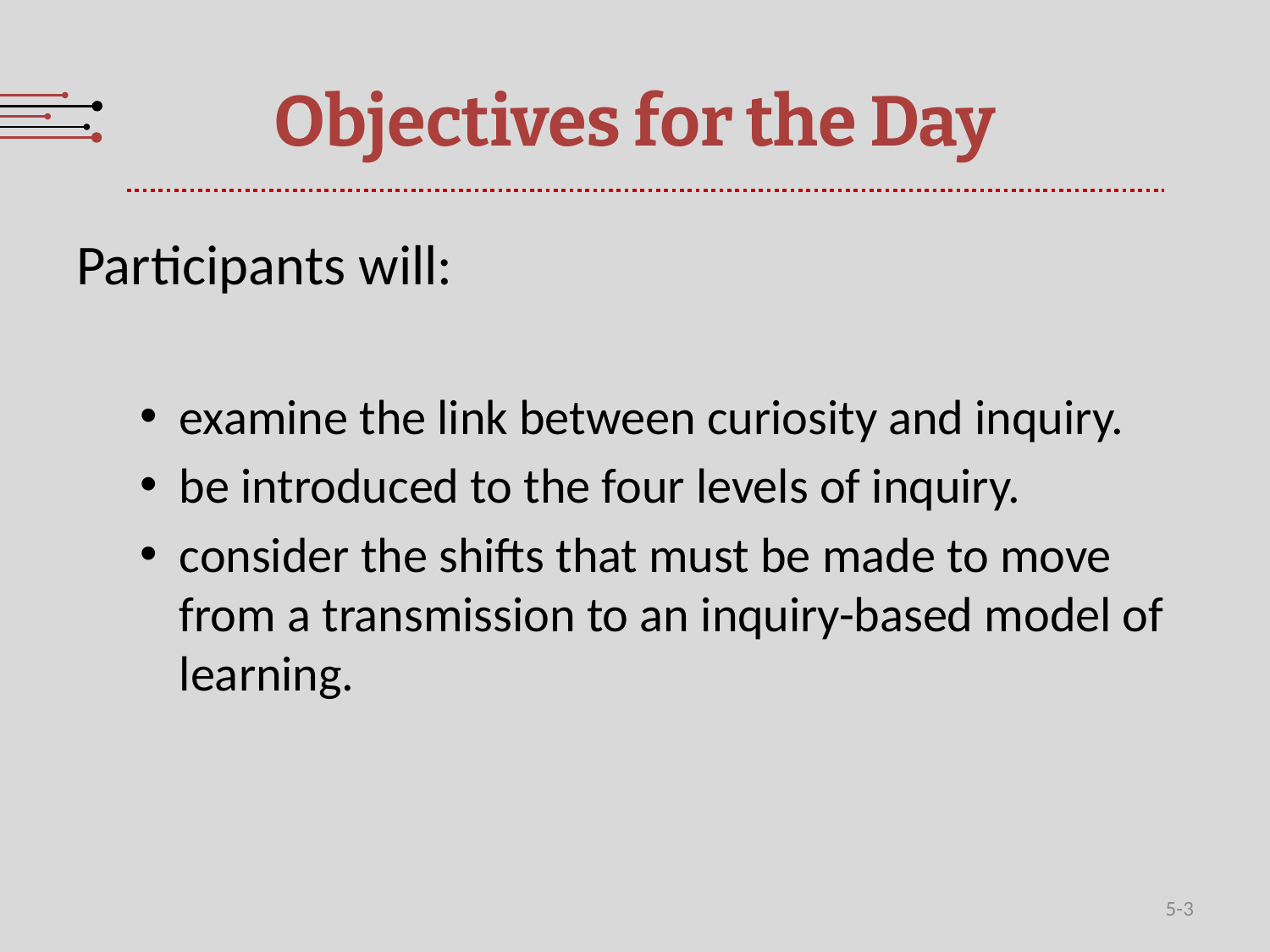

# Objectives for the Day
Participants will:

examine the link between curiosity and inquiry.
be introduced to the four levels of inquiry.
consider the shifts that must be made to move from a transmission to an inquiry-based model of learning.
5-3